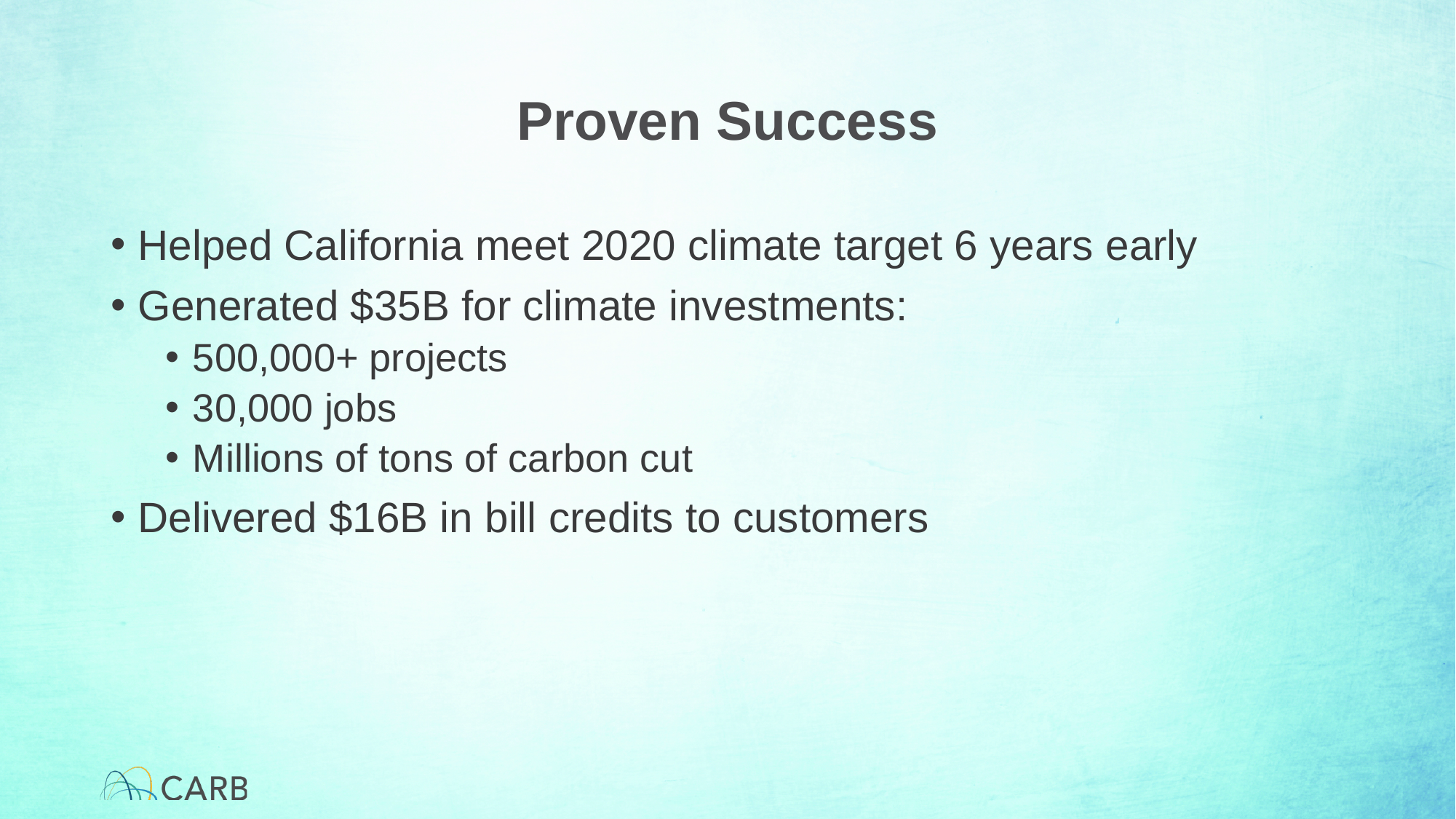

# Proven Success
Helped California meet 2020 climate target 6 years early
Generated $35B for climate investments:
500,000+ projects
30,000 jobs
Millions of tons of carbon cut
Delivered $16B in bill credits to customers